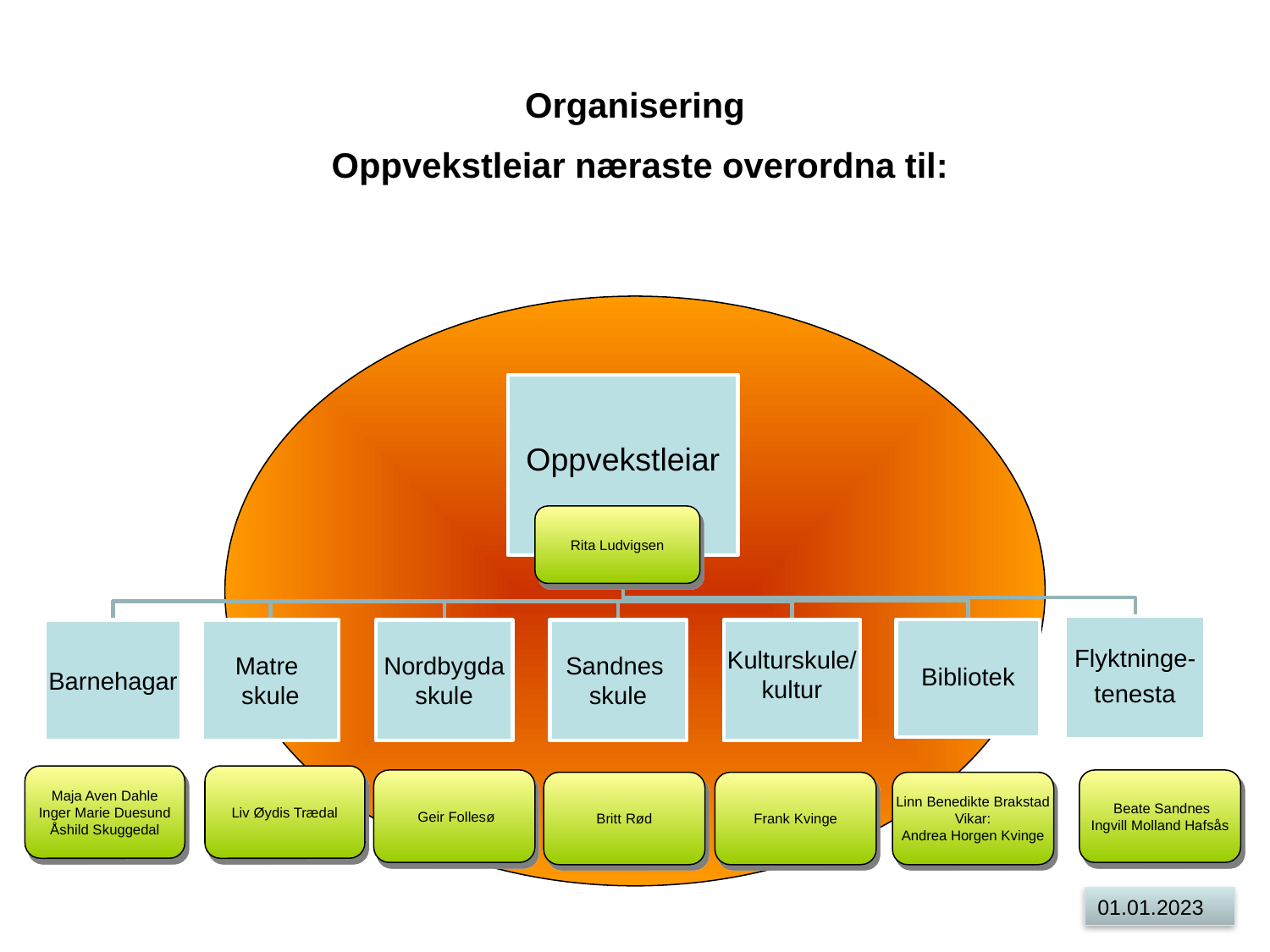

Organisering
Oppvekstleiar næraste overordna til:

Oppvekstleiar

Barnehagar
Matre
skule
Nordbygda
skule
Sandnes
skule
Kulturskule/
kultur

Bibliotek
Flyktninge-
tenesta
Rita Ludvigsen
Maja Aven Dahle
Inger Marie Duesund
Åshild Skuggedal
Liv Øydis Trædal
 Geir Follesø
 Beate Sandnes
Ingvill Molland Hafsås
Britt Rød
Frank Kvinge
Linn Benedikte Brakstad
Vikar:
Andrea Horgen Kvinge
01.01.2023